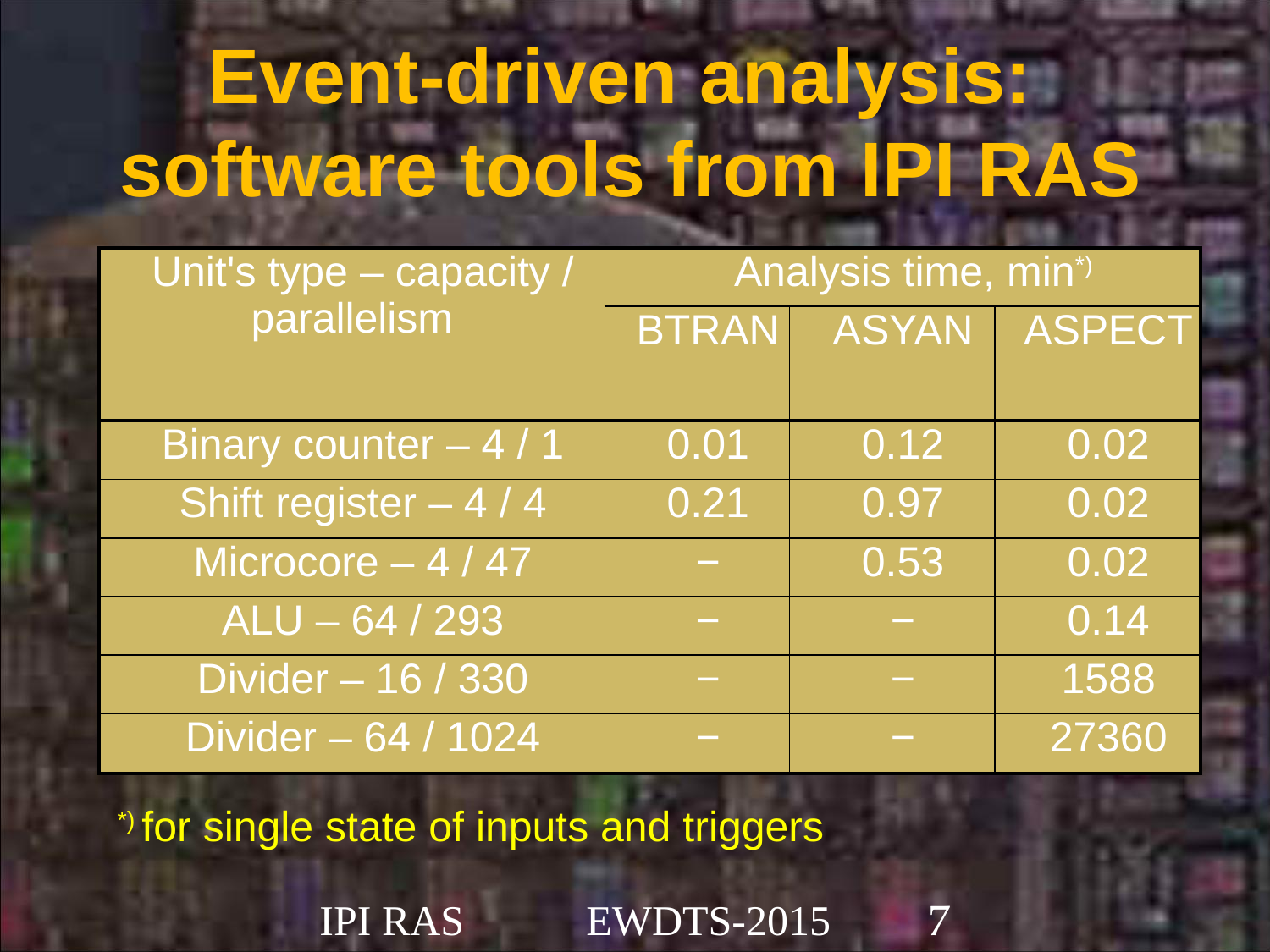

# Event-driven analysis: software tools from IPI RAS
| Unit's type – capacity / parallelism | Analysis time, min\*) |  |  |
| --- | --- | --- | --- |
|  | BTRAN | ASYAN | ASPECT |
| Binary counter – 4 / 1 | 0.01 | 0.12 | 0.02 |
| Shift register – 4 / 4 | 0.21 | 0.97 | 0.02 |
| Microcore – 4 / 47 | − | 0.53 | 0.02 |
| ALU – 64 / 293 | − | − | 0.14 |
| Divider – 16 / 330 | − | − | 1588 |
| Divider – 64 / 1024 | − | − | 27360 |
 *) for single state of inputs and triggers

IPI RAS 			EWDTS-2015 			7